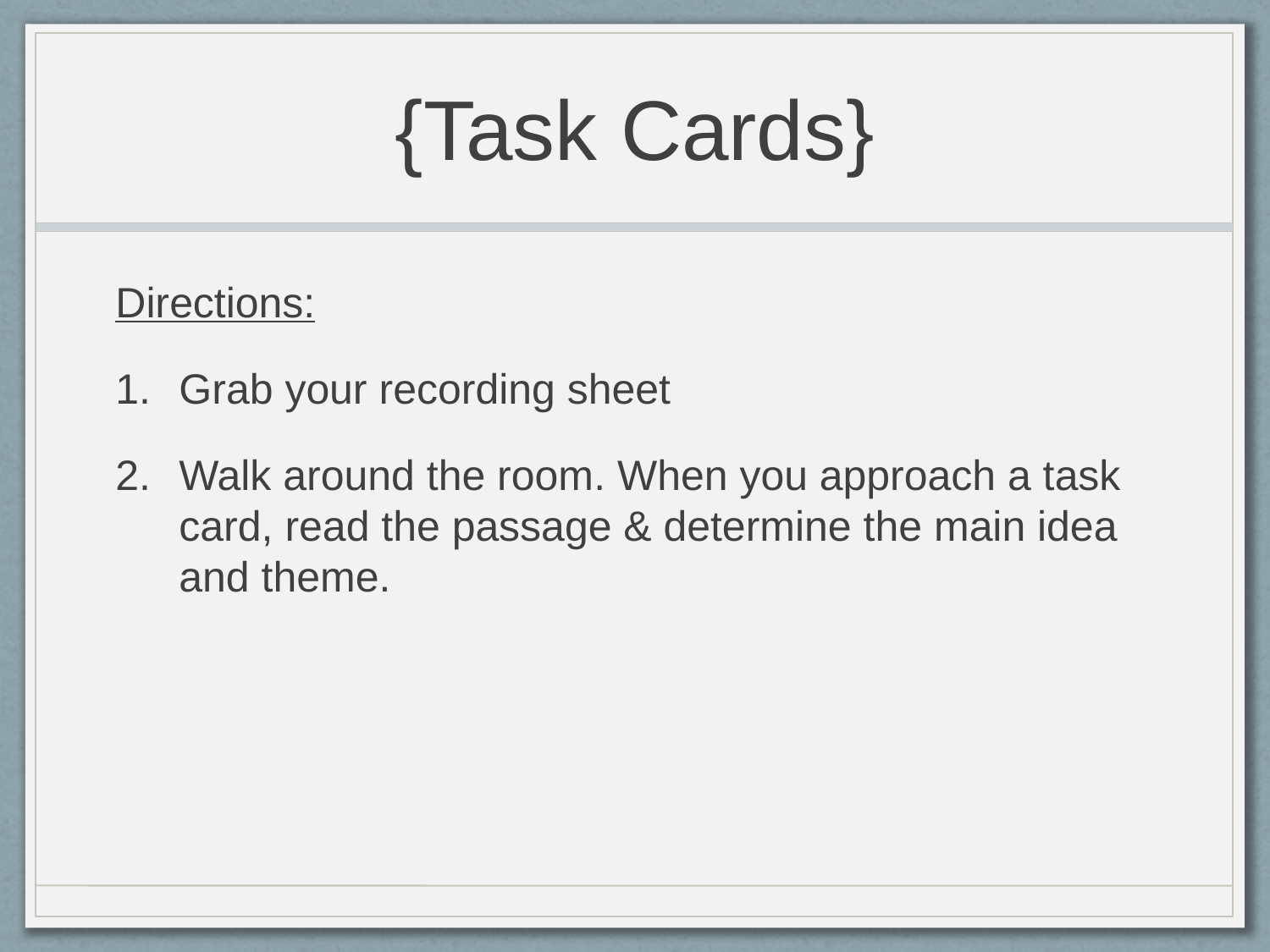

# {Task Cards}
Directions:
Grab your recording sheet
Walk around the room. When you approach a task card, read the passage & determine the main idea and theme.